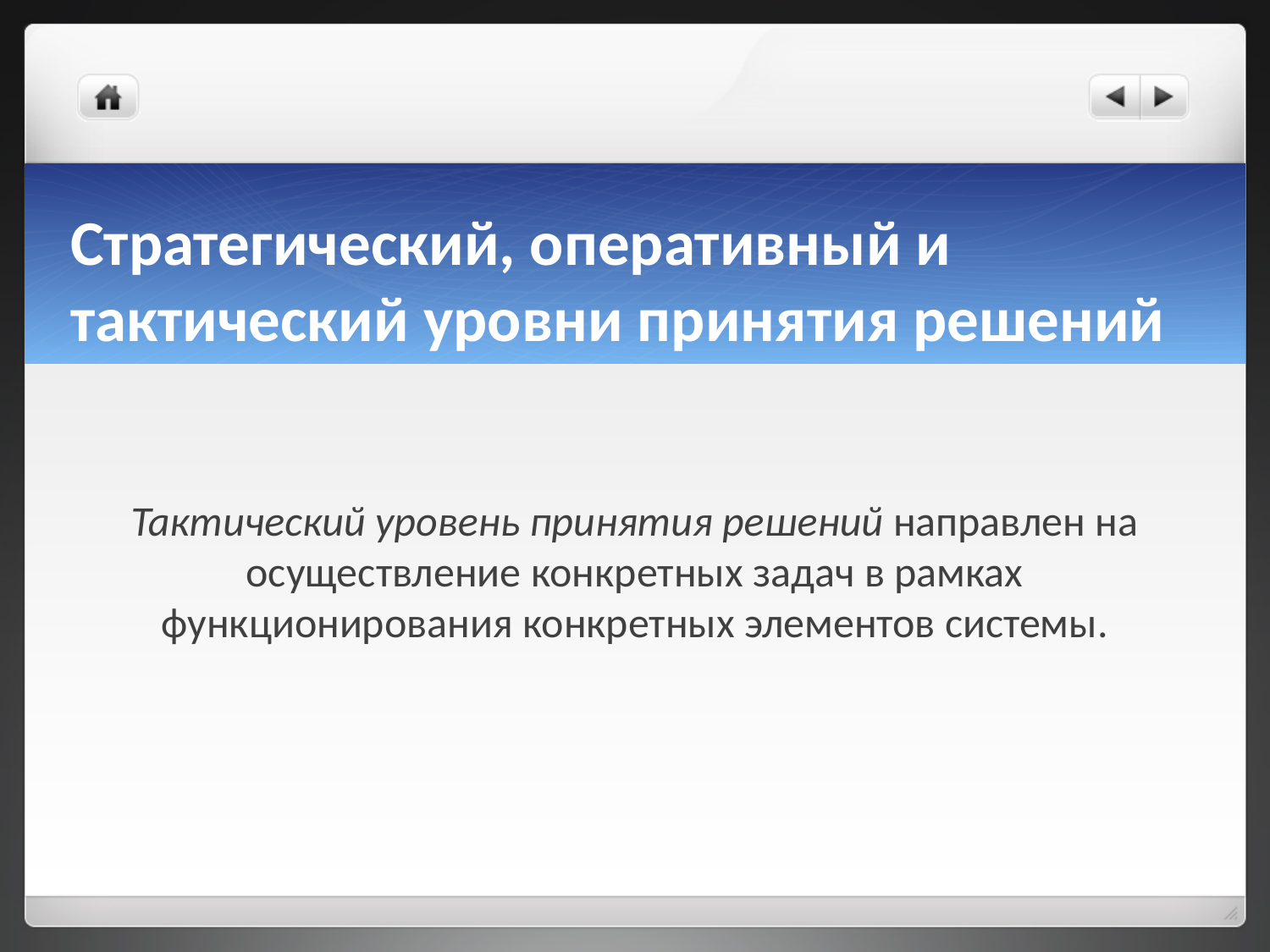

# Стратегический, оперативный и тактический уровни принятия решений
Тактический уровень принятия решений направлен на осуществление конкретных задач в рамках функционирования конкретных элементов системы.